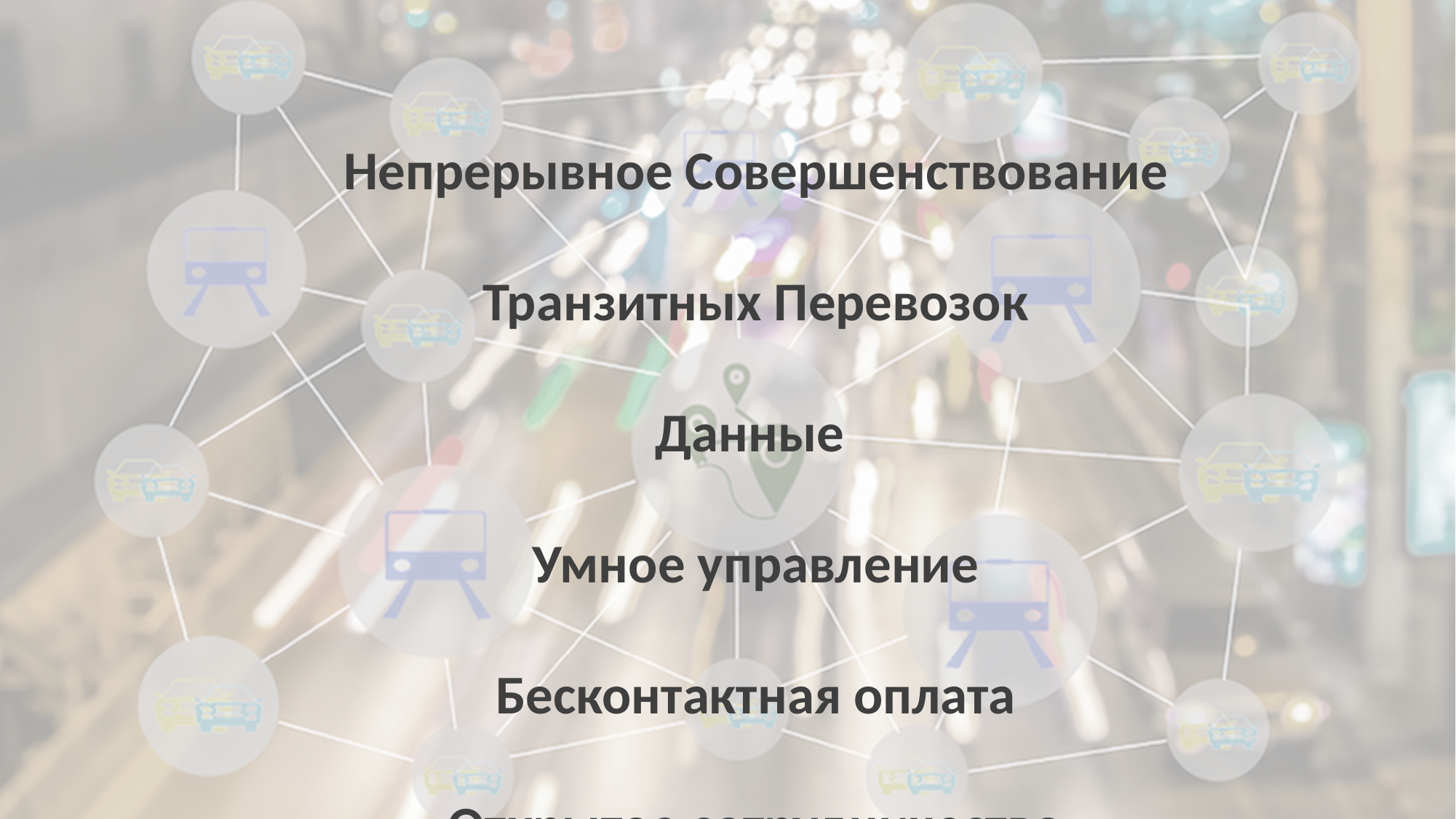

Непрерывное Совершенствование Транзитных Перевозок
Данные
Умное управление
Бесконтактная оплата
Открытое сотрудничество